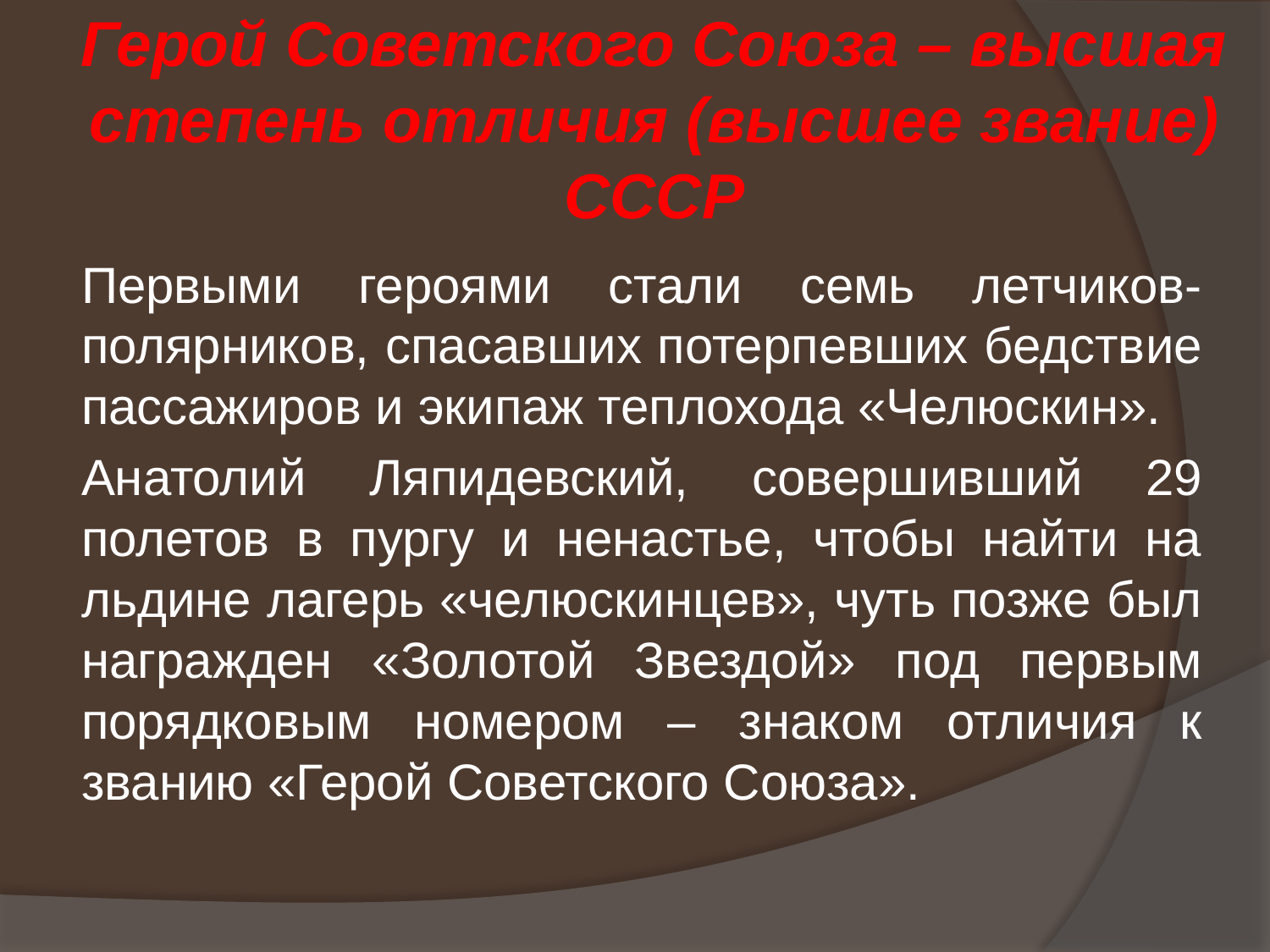

# Герой Советского Союза – высшая степень отличия (высшее звание) СССР
	Первыми героями стали семь летчиков-полярников, спасавших потерпевших бедствие пассажиров и экипаж теплохода «Челюскин».
	Анатолий Ляпидевский, совершивший 29 полетов в пургу и ненастье, чтобы найти на льдине лагерь «челюскинцев», чуть позже был награжден «Золотой Звездой» под первым порядковым номером – знаком отличия к званию «Герой Советского Союза».